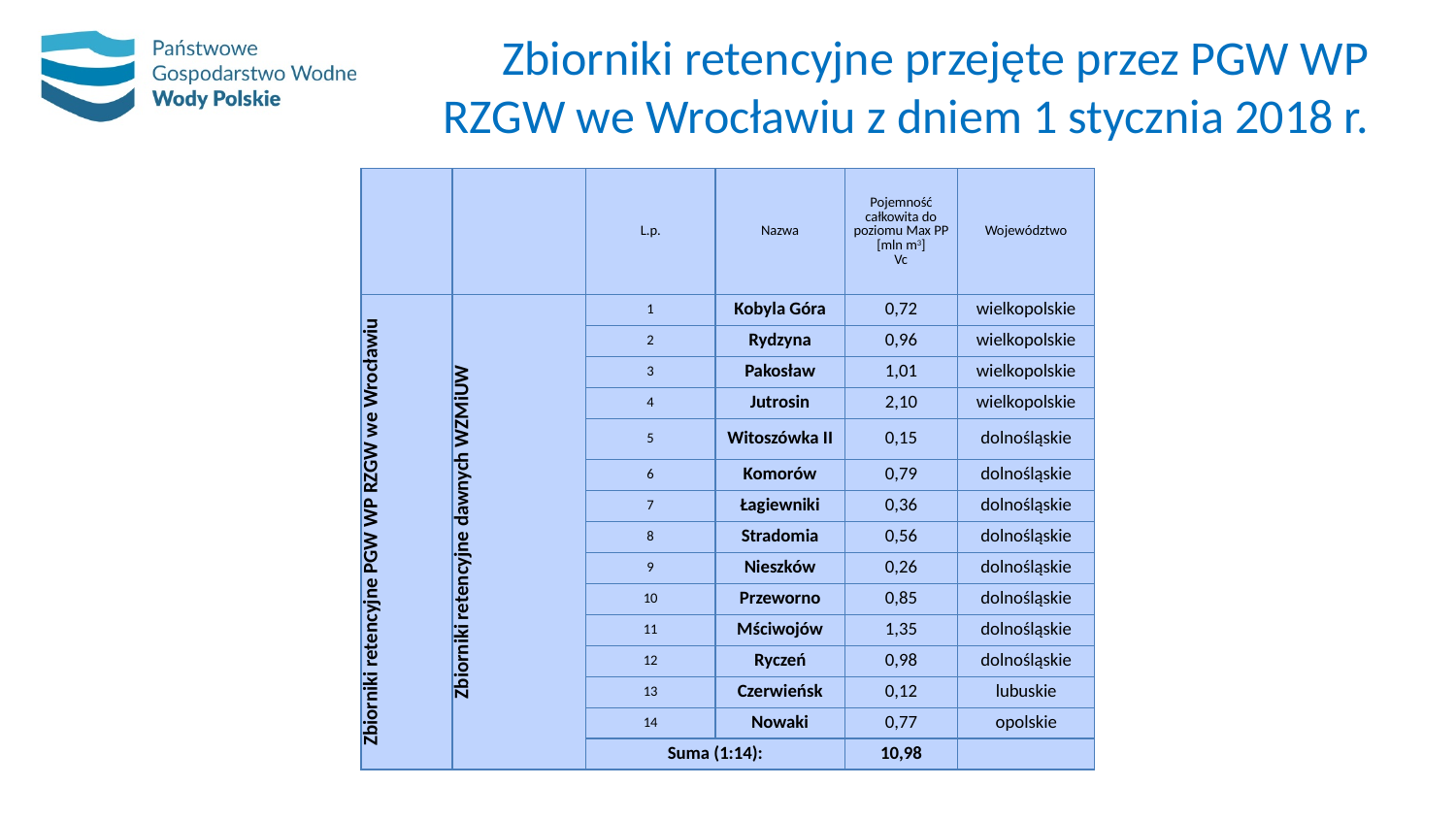

# Zbiorniki retencyjne przejęte przez PGW WP RZGW we Wrocławiu z dniem 1 stycznia 2018 r.
|  |  | L.p. | Nazwa | Pojemność całkowita do poziomu Max PP [mln m3] Vc | Województwo |
| --- | --- | --- | --- | --- | --- |
| Zbiorniki retencyjne PGW WP RZGW we Wrocławiu | Zbiorniki retencyjne dawnych WZMiUW | 1 | Kobyla Góra | 0,72 | wielkopolskie |
|  |  | 2 | Rydzyna | 0,96 | wielkopolskie |
|  |  | 3 | Pakosław | 1,01 | wielkopolskie |
|  |  | 4 | Jutrosin | 2,10 | wielkopolskie |
|  |  | 5 | Witoszówka II | 0,15 | dolnośląskie |
|  |  | 6 | Komorów | 0,79 | dolnośląskie |
|  |  | 7 | Łagiewniki | 0,36 | dolnośląskie |
|  |  | 8 | Stradomia | 0,56 | dolnośląskie |
|  |  | 9 | Nieszków | 0,26 | dolnośląskie |
|  |  | 10 | Przeworno | 0,85 | dolnośląskie |
|  |  | 11 | Mściwojów | 1,35 | dolnośląskie |
|  |  | 12 | Ryczeń | 0,98 | dolnośląskie |
|  |  | 13 | Czerwieńsk | 0,12 | lubuskie |
|  |  | 14 | Nowaki | 0,77 | opolskie |
|  |  | Suma (1:14): |  | 10,98 |  |